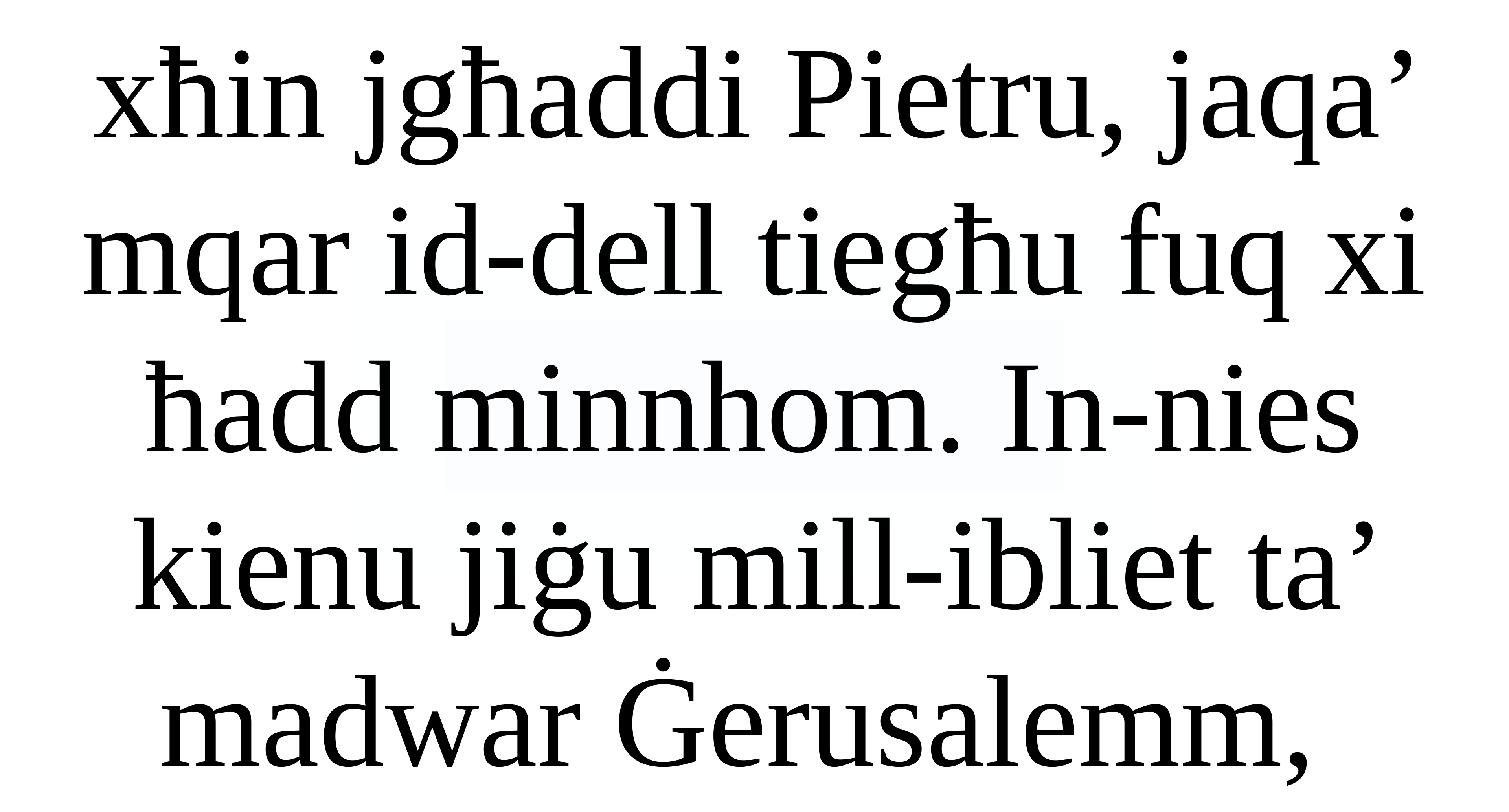

xħin jgħaddi Pietru, jaqa’ mqar id-dell tiegħu fuq xi ħadd minnhom. In-nies kienu jiġu mill-ibliet ta’ madwar Ġerusalemm,